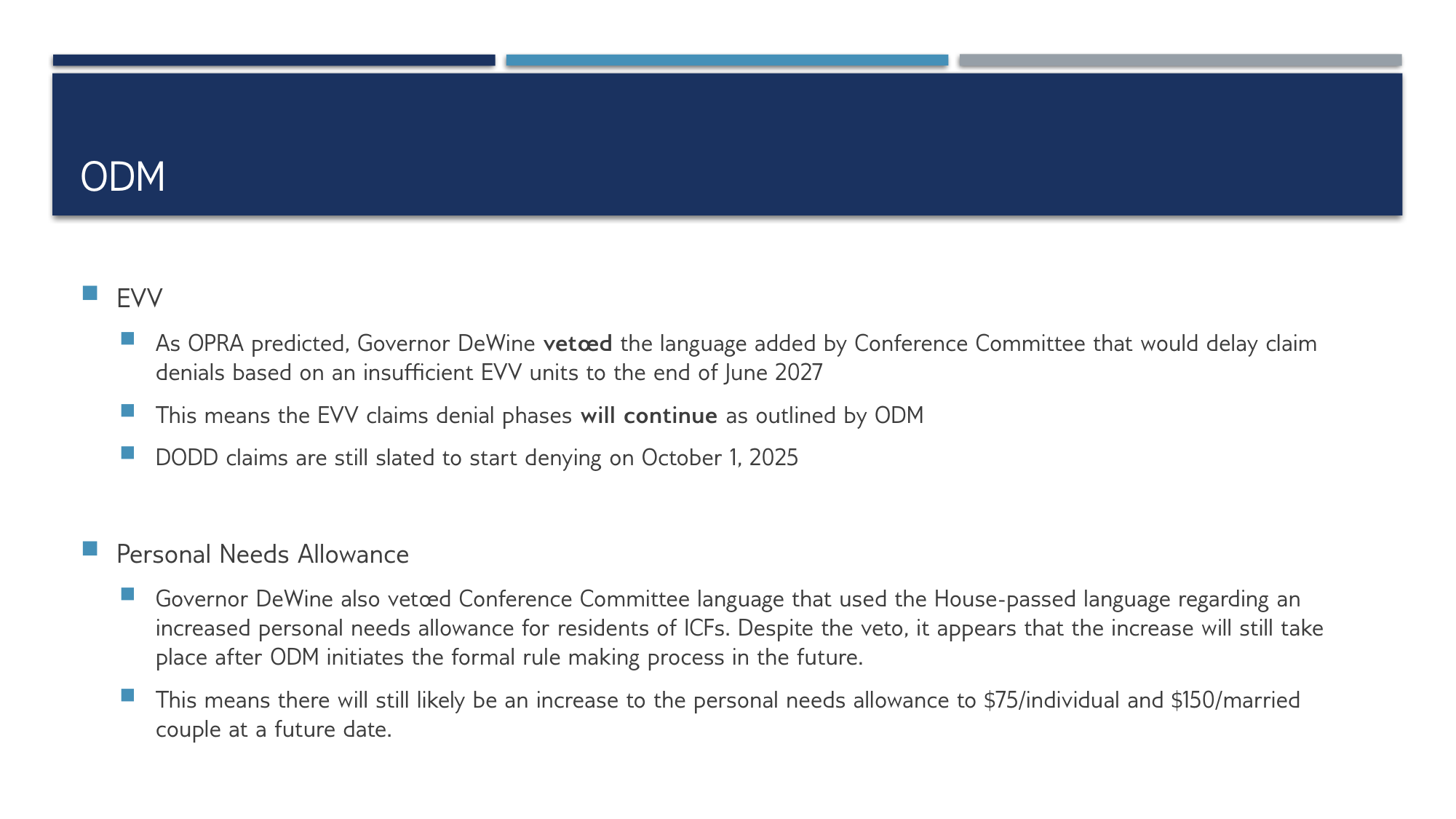

# ODM
EVV
As OPRA predicted, Governor DeWine vetoed the language added by Conference Committee that would delay claim denials based on an insufficient EVV units to the end of June 2027
This means the EVV claims denial phases will continue as outlined by ODM
DODD claims are still slated to start denying on October 1, 2025

Personal Needs Allowance
Governor DeWine also vetoed Conference Committee language that used the House-passed language regarding an increased personal needs allowance for residents of ICFs. Despite the veto, it appears that the increase will still take place after ODM initiates the formal rule making process in the future.
This means there will still likely be an increase to the personal needs allowance to $75/individual and $150/married couple at a future date.